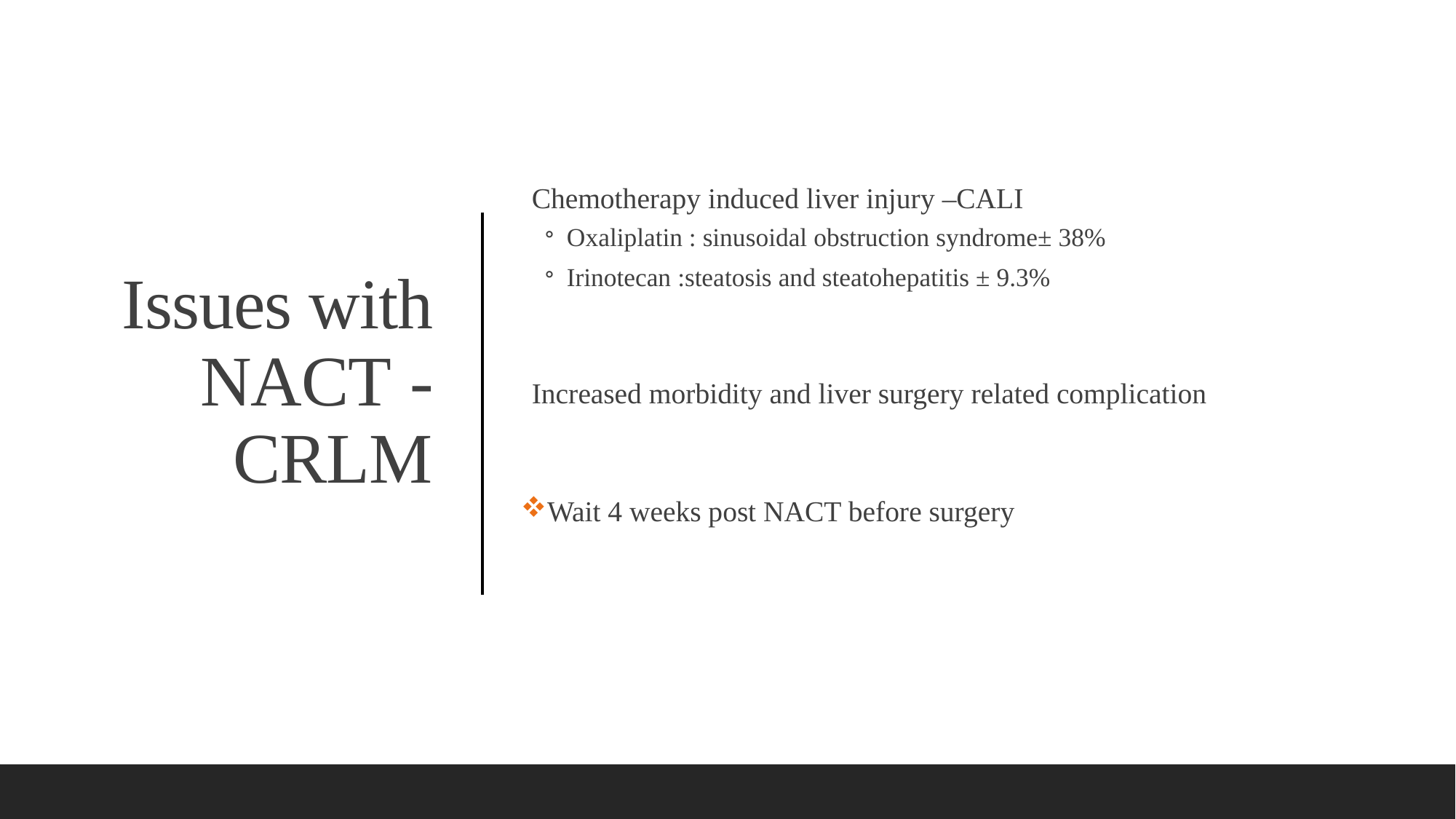

Chemotherapy induced liver injury –CALI
Oxaliplatin : sinusoidal obstruction syndrome± 38%
Irinotecan :steatosis and steatohepatitis ± 9.3%

Increased morbidity and liver surgery related complication

Wait 4 weeks post NACT before surgery

# Issues with NACT -CRLM